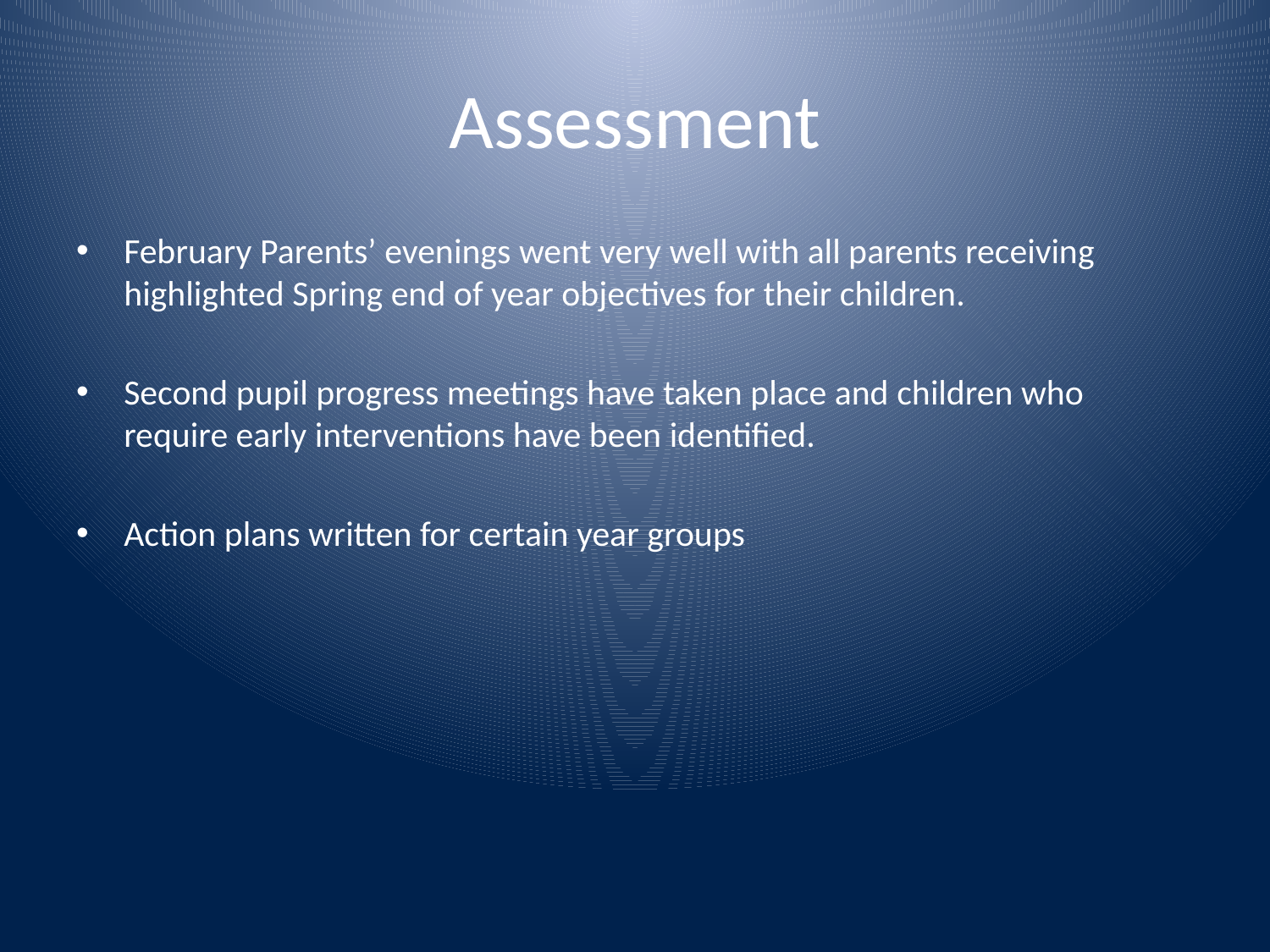

# Assessment
February Parents’ evenings went very well with all parents receiving highlighted Spring end of year objectives for their children.

Second pupil progress meetings have taken place and children who require early interventions have been identified.

Action plans written for certain year groups